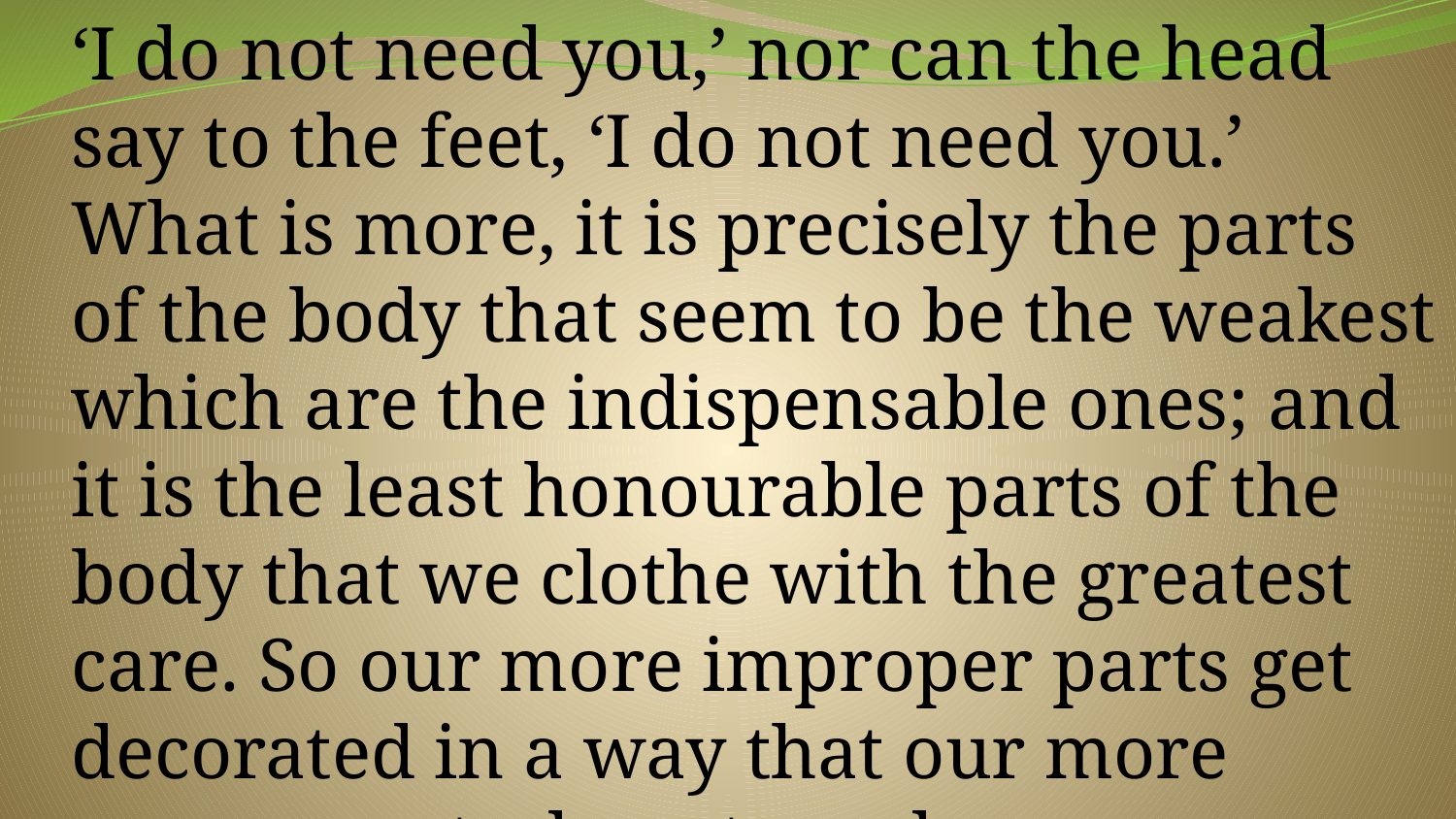

‘I do not need you,’ nor can the head say to the feet, ‘I do not need you.’
What is more, it is precisely the parts of the body that seem to be the weakest which are the indispensable ones; and it is the least honourable parts of the body that we clothe with the greatest care. So our more improper parts get decorated in a way that our more proper parts do not need.